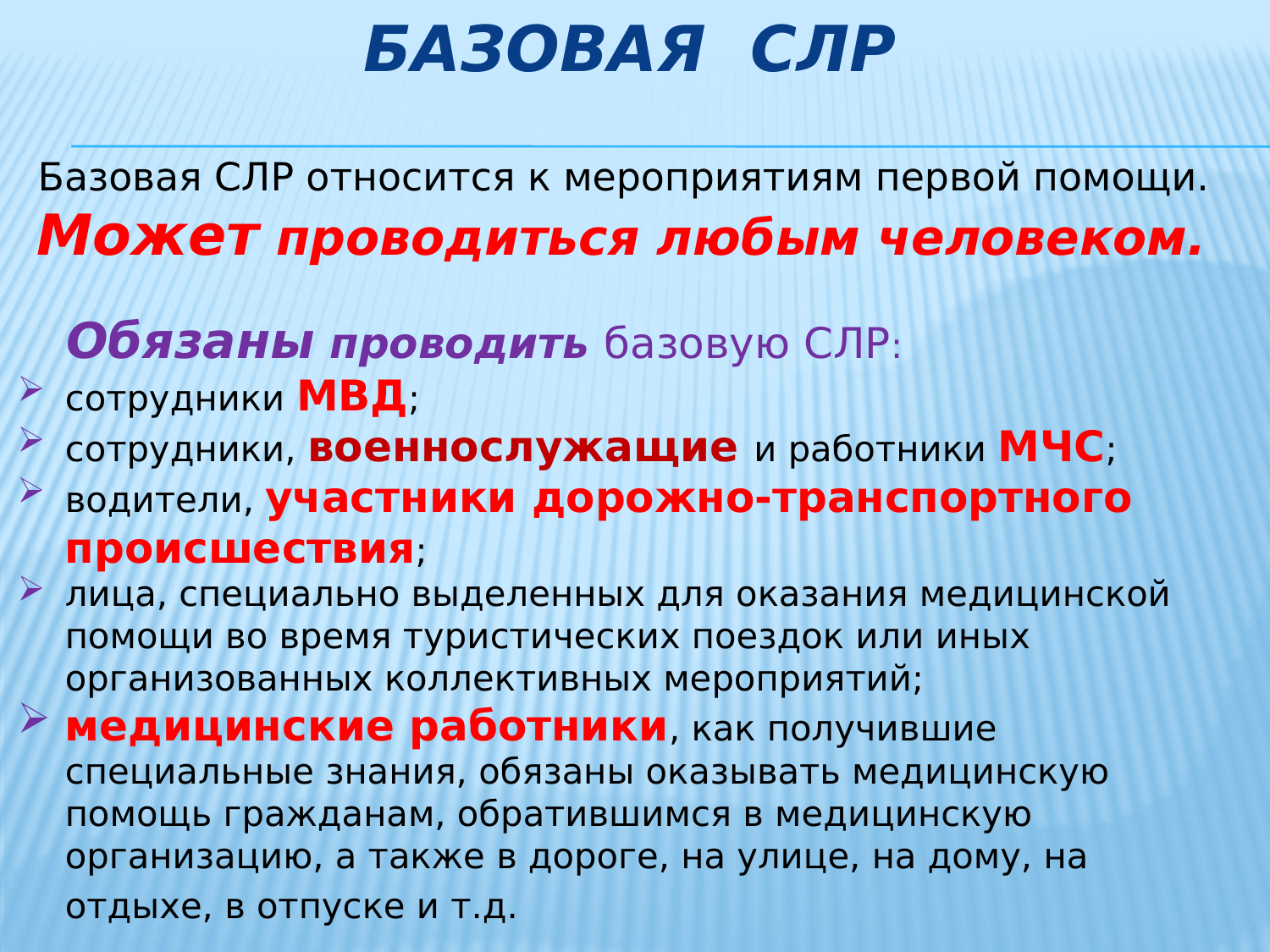

# базовая  СЛР
Базовая СЛР относится к мероприятиям первой помощи.
Может проводиться любым человеком.

    Обязаны проводить базовую СЛР:
сотрудники МВД;
сотрудники, военнослужащие и работники МЧС;
водители, участники дорожно-транспортного происшествия;
лица, специально выделенных для оказания медицинской помощи во время туристических поездок или иных организованных коллективных мероприятий;
медицинские работники, как получившие специальные знания, обязаны оказывать медицинскую помощь гражданам, обратившимся в медицинскую организацию, а также в дороге, на улице, на дому, на отдыхе, в отпуске и т.д.